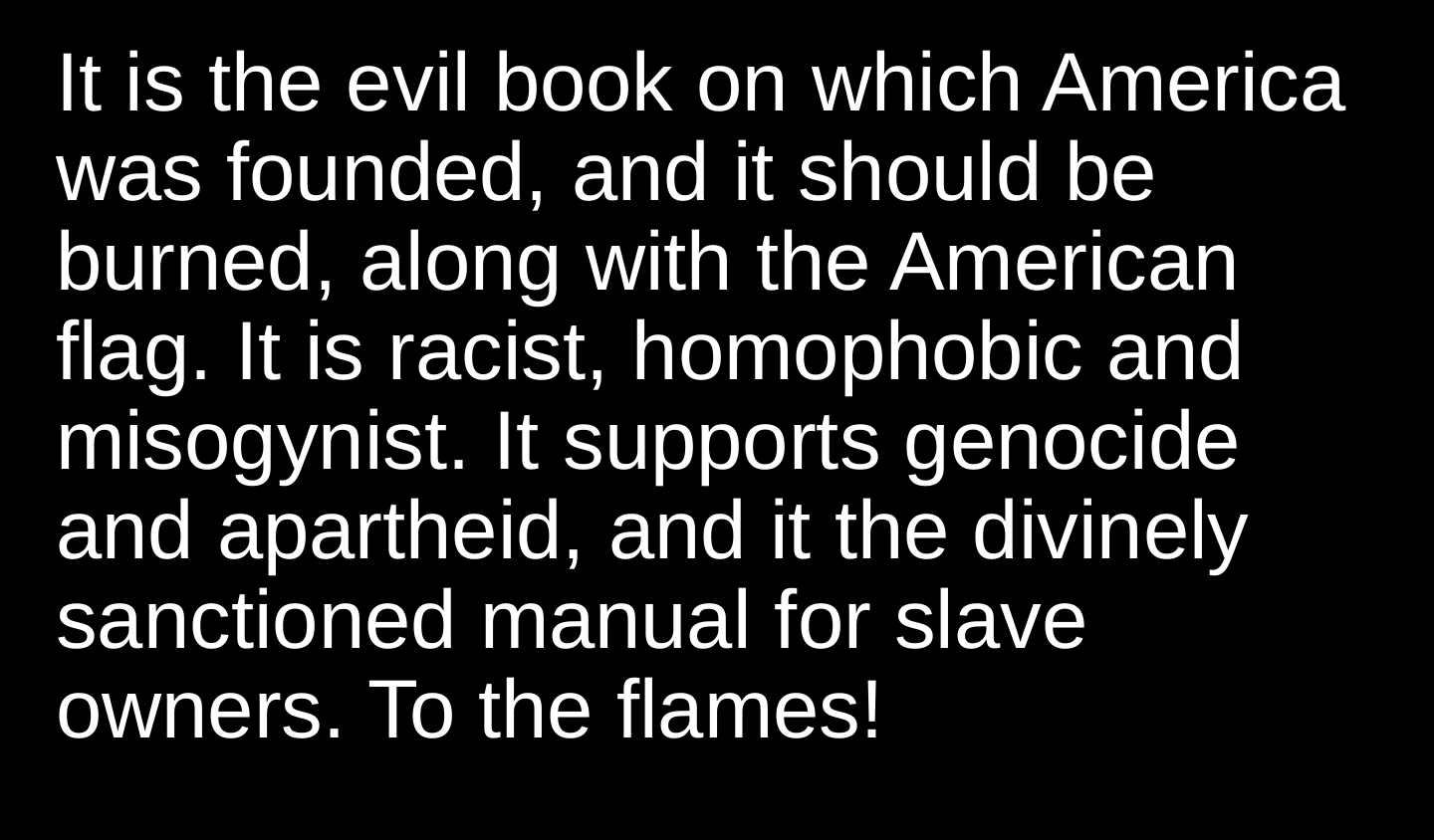

It is the evil book on which America was founded, and it should be burned, along with the American flag. It is racist, homophobic and misogynist. It supports genocide and apartheid, and it the divinely sanctioned manual for slave owners. To the flames!